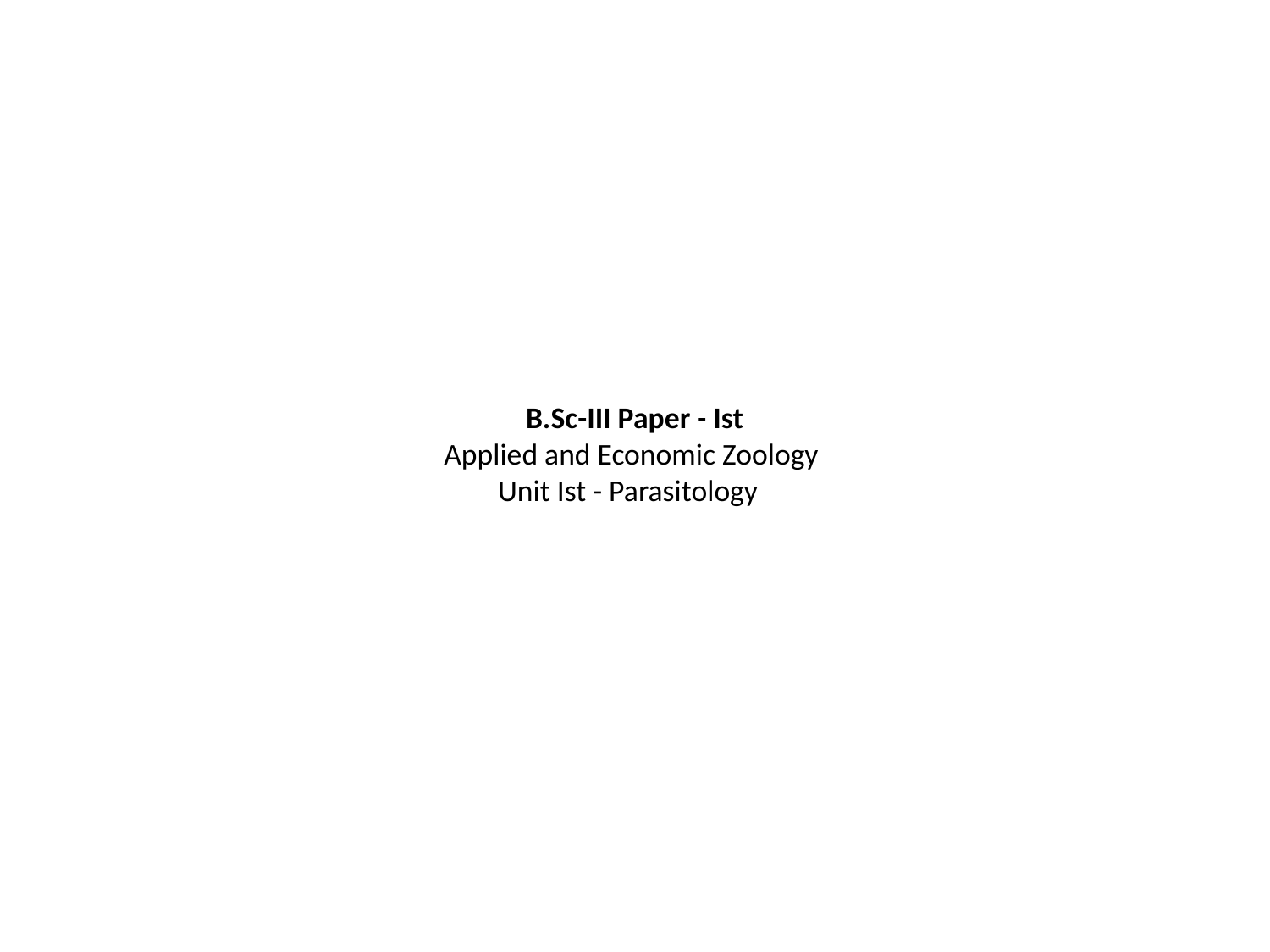

# B.Sc-III Paper - Ist Applied and Economic Zoology Unit Ist - Parasitology